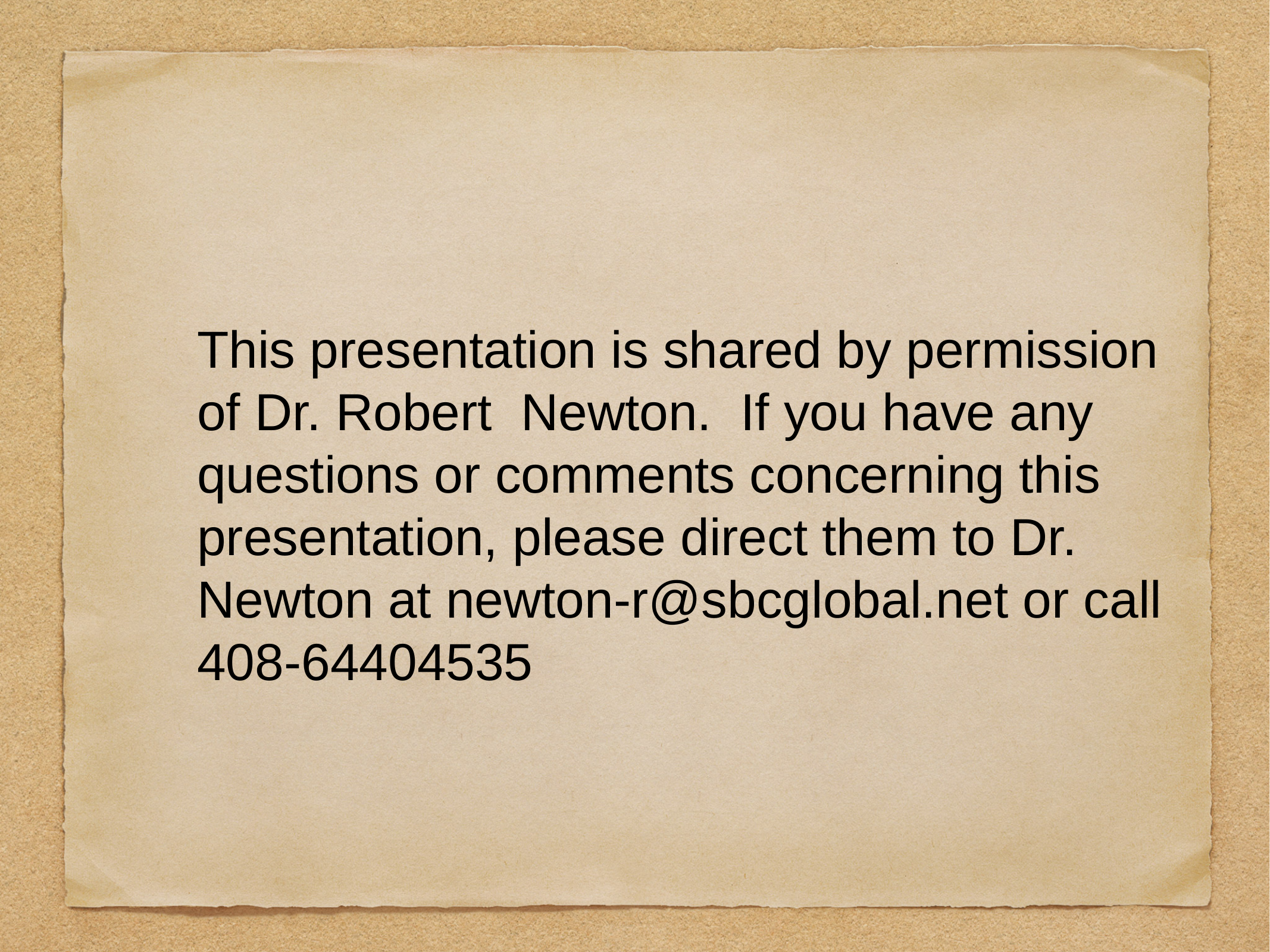

This presentation is shared by permission of Dr. Robert  Newton.  If you have any questions or comments concerning this presentation, please direct them to Dr. Newton at newton-r@sbcglobal.net or call 408-64404535